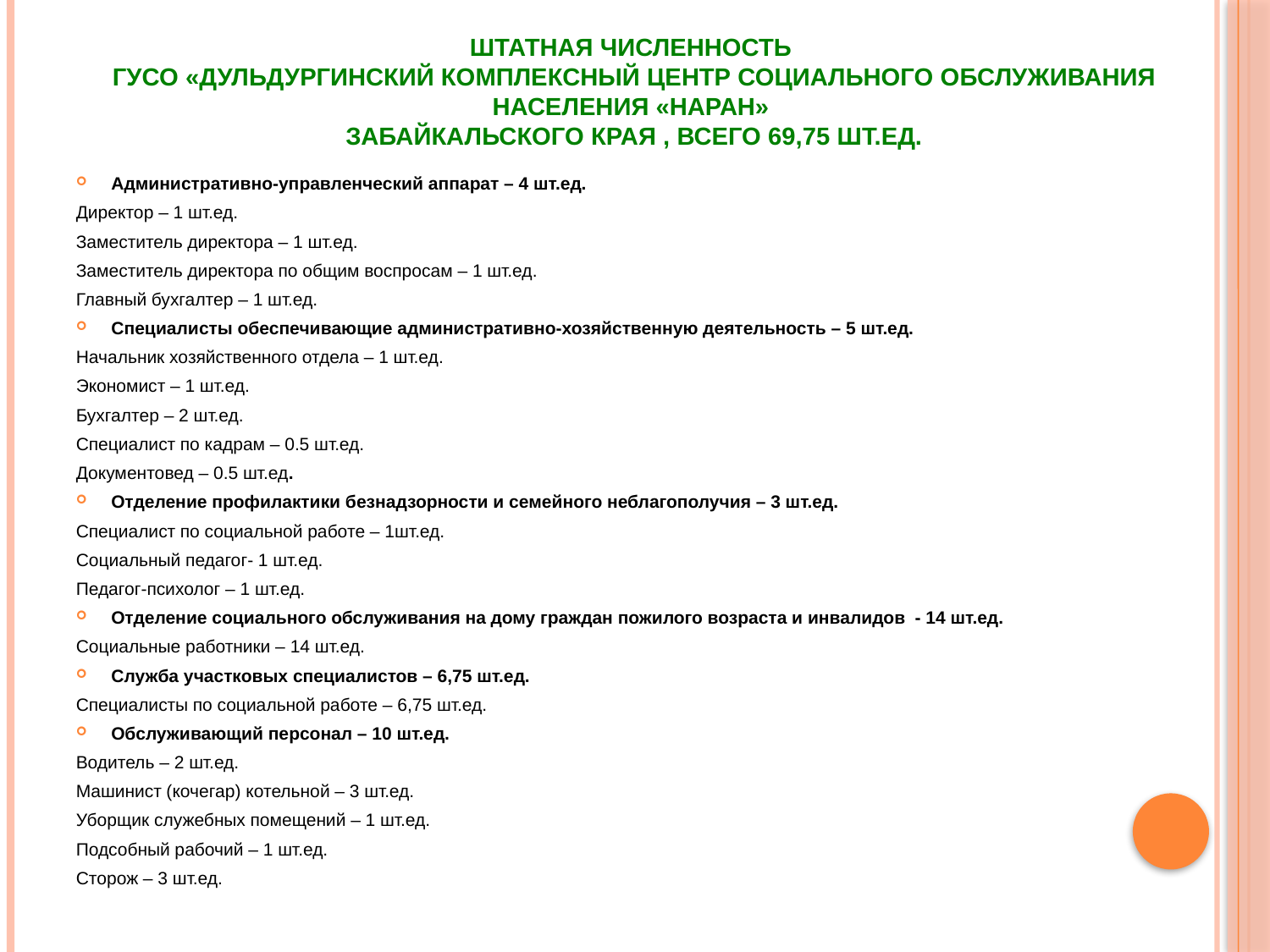

# Штатная численность ГУСО «Дульдургинский комплексный центр социального обслуживания населения «Наран» Забайкальского края , ВСЕГО 69,75 шт.ед.
Административно-управленческий аппарат – 4 шт.ед.
Директор – 1 шт.ед.
Заместитель директора – 1 шт.ед.
Заместитель директора по общим воспросам – 1 шт.ед.
Главный бухгалтер – 1 шт.ед.
Специалисты обеспечивающие административно-хозяйственную деятельность – 5 шт.ед.
Начальник хозяйственного отдела – 1 шт.ед.
Экономист – 1 шт.ед.
Бухгалтер – 2 шт.ед.
Специалист по кадрам – 0.5 шт.ед.
Документовед – 0.5 шт.ед.
Отделение профилактики безнадзорности и семейного неблагополучия – 3 шт.ед.
Специалист по социальной работе – 1шт.ед.
Социальный педагог- 1 шт.ед.
Педагог-психолог – 1 шт.ед.
Отделение социального обслуживания на дому граждан пожилого возраста и инвалидов  - 14 шт.ед.
Социальные работники – 14 шт.ед.
Служба участковых специалистов – 6,75 шт.ед.
Специалисты по социальной работе – 6,75 шт.ед.
Обслуживающий персонал – 10 шт.ед.
Водитель – 2 шт.ед.
Машинист (кочегар) котельной – 3 шт.ед.
Уборщик служебных помещений – 1 шт.ед.
Подсобный рабочий – 1 шт.ед.
Сторож – 3 шт.ед.